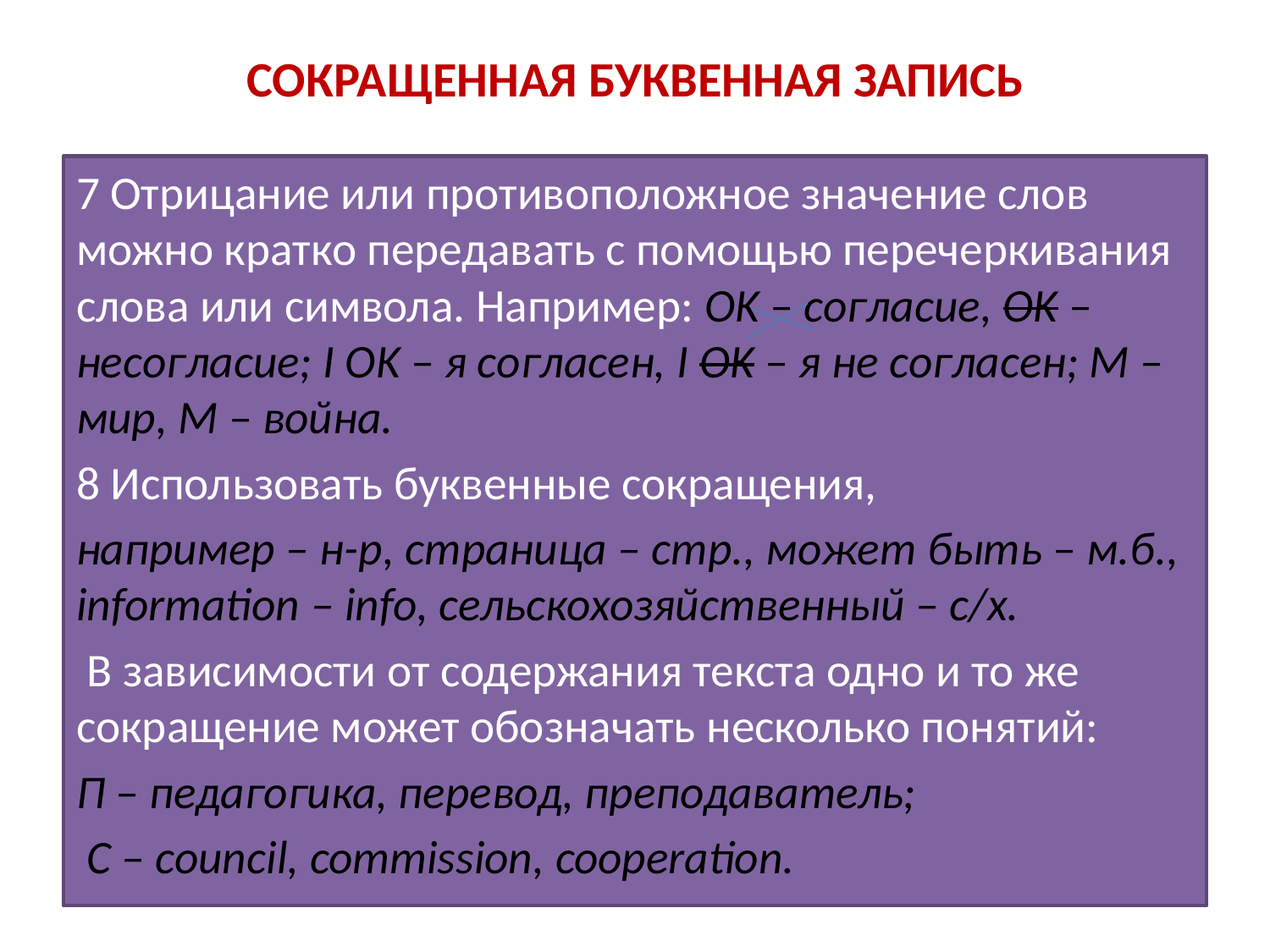

# СОКРАЩЕННАЯ БУКВЕННАЯ ЗАПИСЬ
7 Отрицание или противоположное значение слов можно кратко передавать с помощью перечеркивания слова или символа. Например: OK – согласие, OK – несогласие; I OK – я согласен, I OK – я не согласен; М – мир, М – война.
8 Использовать буквенные сокращения,
например – н-р, страница – стр., может быть – м.б., information – info, сельскохозяйственный – с/х.
 В зависимости от содержания текста одно и то же сокращение может обозначать несколько понятий:
П – педагогика, перевод, преподаватель;
 С – council, commission, cooperation.